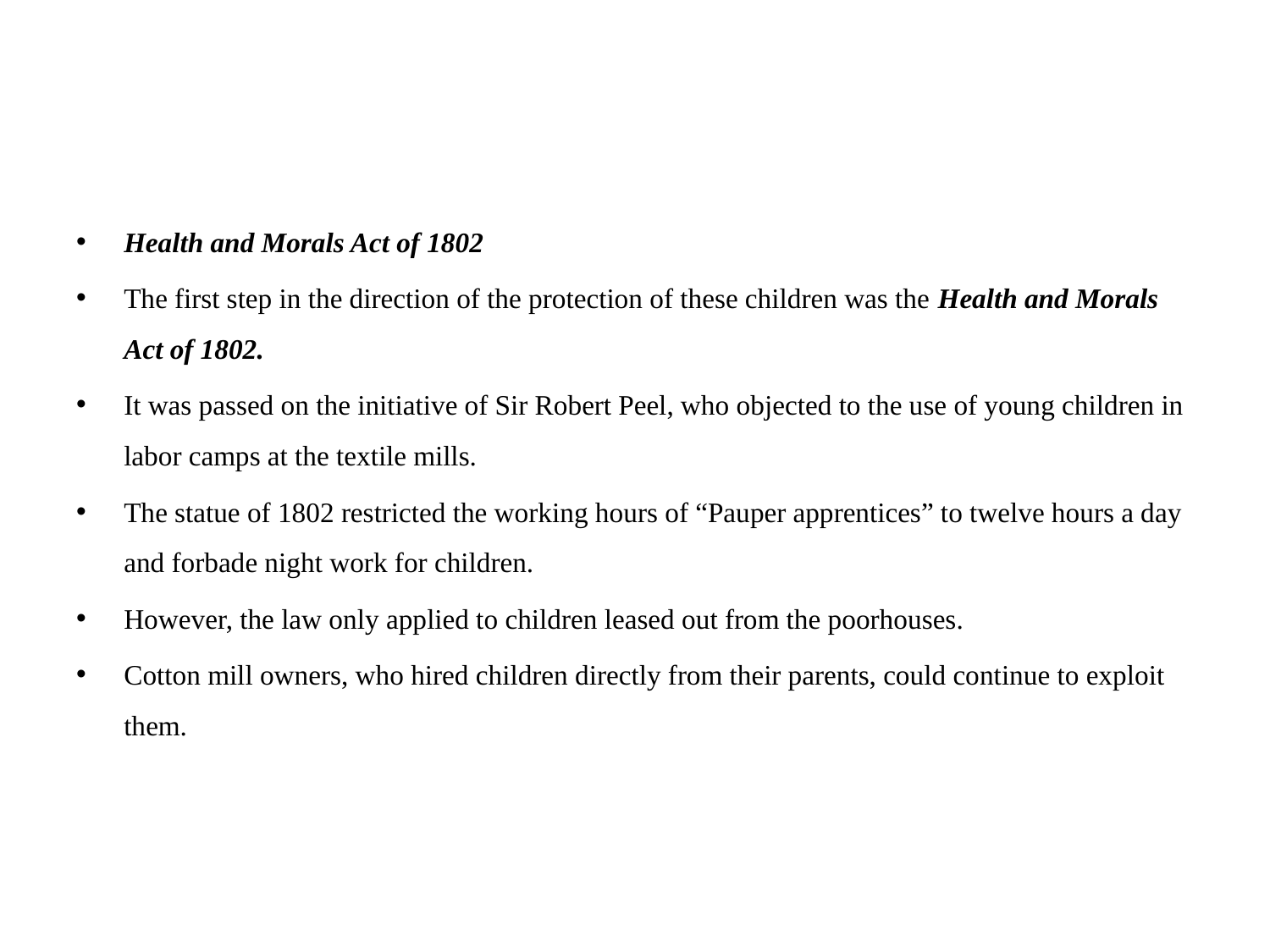

Health and Morals Act of 1802
The first step in the direction of the protection of these children was the Health and Morals Act of 1802.
It was passed on the initiative of Sir Robert Peel, who objected to the use of young children in labor camps at the textile mills.
The statue of 1802 restricted the working hours of “Pauper apprentices” to twelve hours a day and forbade night work for children.
However, the law only applied to children leased out from the poorhouses.
Cotton mill owners, who hired children directly from their parents, could continue to exploit them.